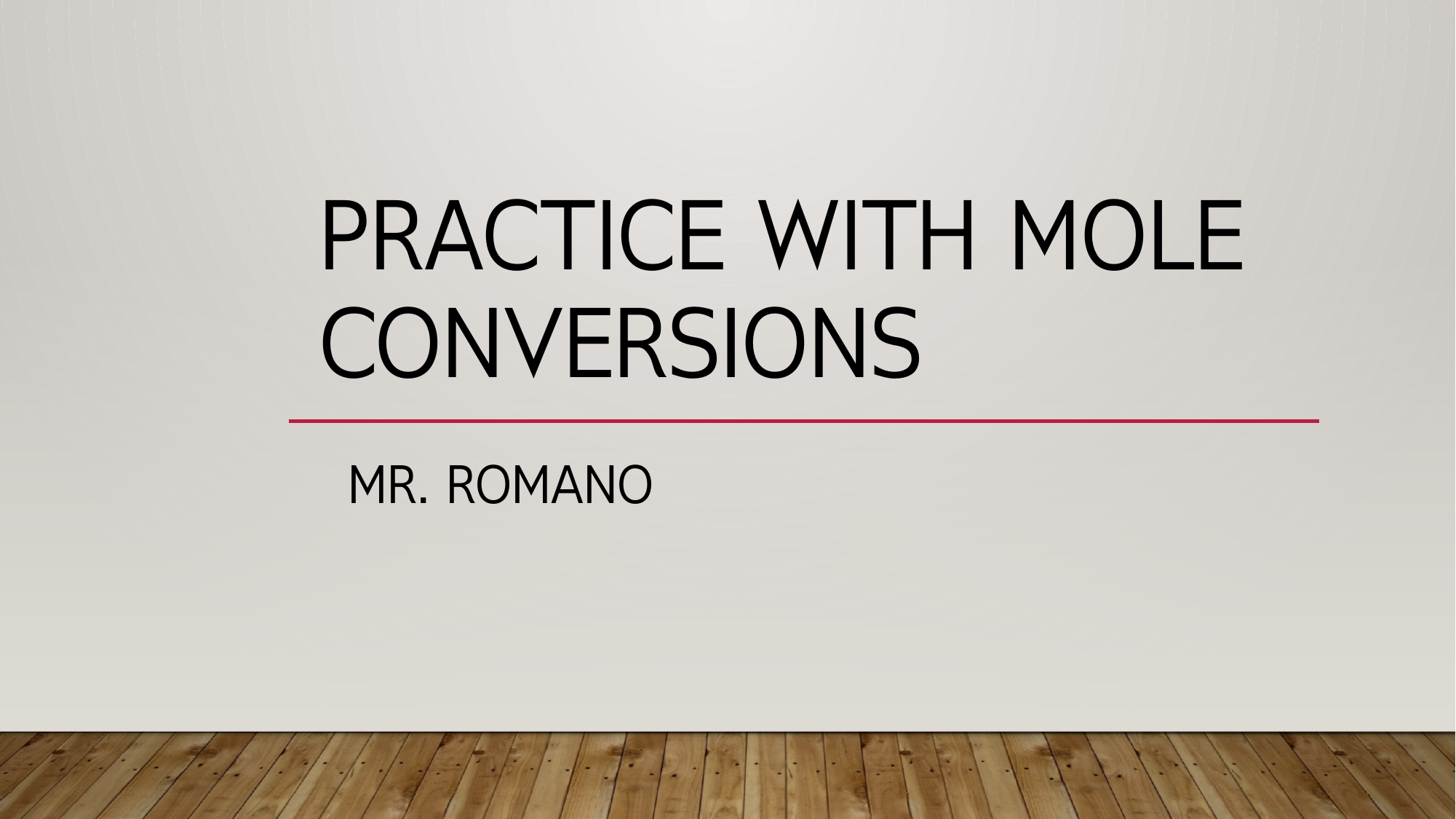

# Practice With Mole Conversions
Mr. Romano